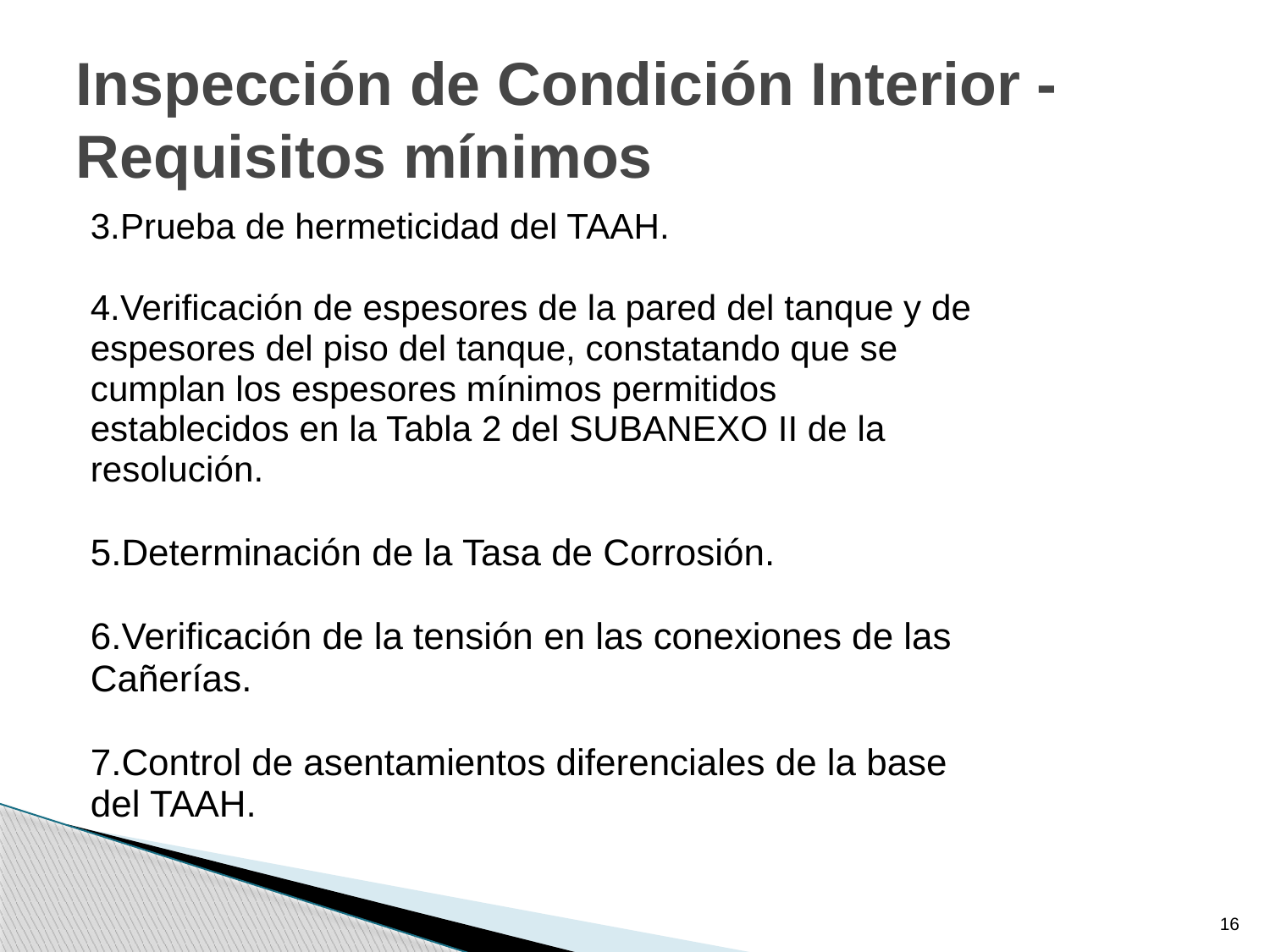

# Inspección de Condición Interior -Requisitos mínimos
3.Prueba de hermeticidad del TAAH.

4.Verificación de espesores de la pared del tanque y de
espesores del piso del tanque, constatando que se
cumplan los espesores mínimos permitidos
establecidos en la Tabla 2 del SUBANEXO II de la
resolución.

5.Determinación de la Tasa de Corrosión.

6.Verificación de la tensión en las conexiones de las
Cañerías.

7.Control de asentamientos diferenciales de la base
del TAAH.
16